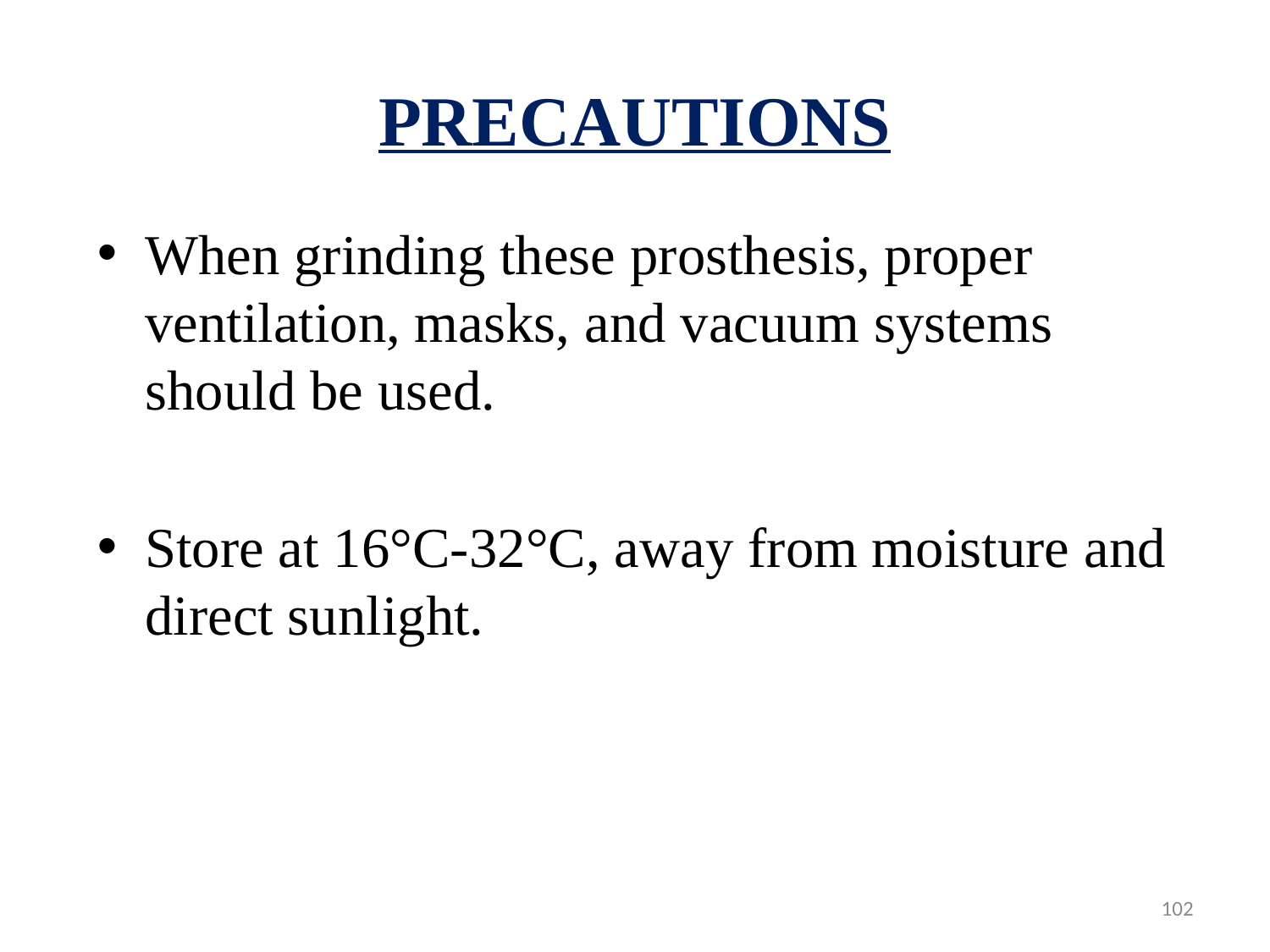

# PRECAUTIONS
When grinding these prosthesis, proper ventilation, masks, and vacuum systems should be used.

Store at 16°C-­32°C, away from moisture and direct sunlight.

102